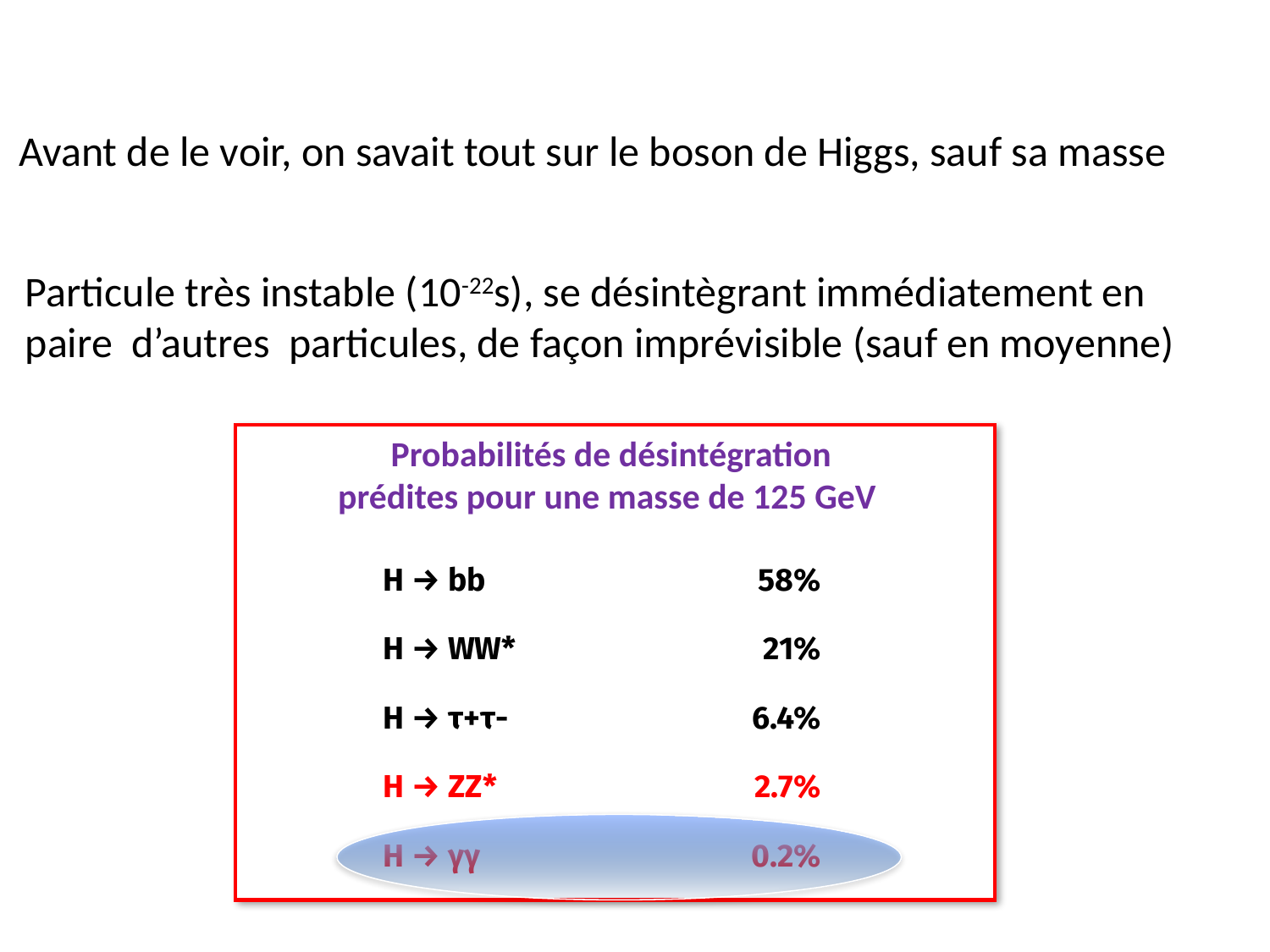

Avant de le voir, on savait tout sur le boson de Higgs, sauf sa masse
Particule très instable (10-22s), se désintègrant immédiatement en paire  d’autres  particules, de façon imprévisible (sauf en moyenne)

Probabilités de désintégration
prédites pour une masse de 125 GeV
| H → bb | 58% |
| --- | --- |
| H → WW\* | 21% |
| H → τ+τ- | 6.4% |
| H → ZZ\* | 2.7% |
| H → γγ | 0.2% |